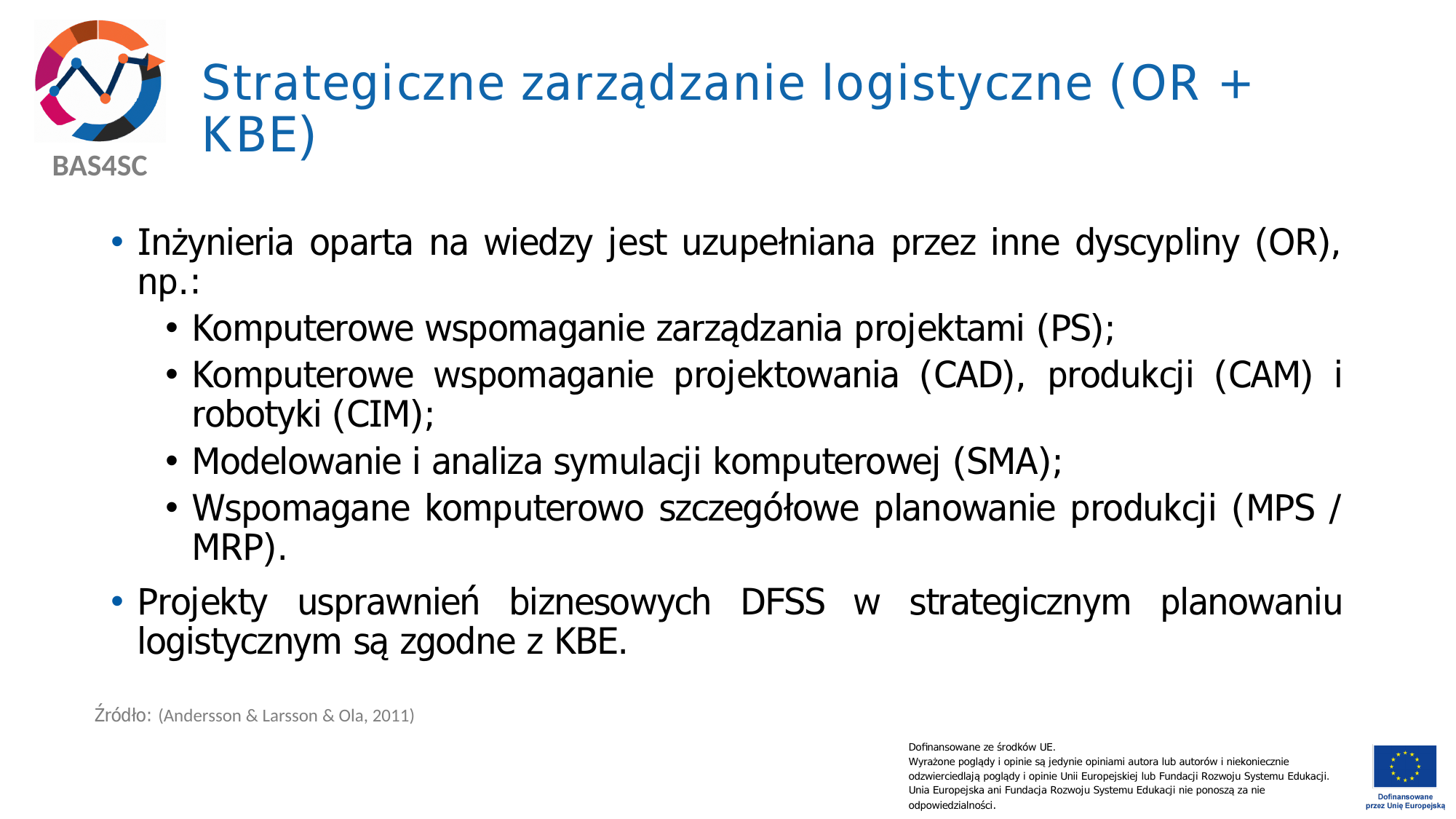

# Strategiczne zarządzanie logistyczne (OR + KBE)
Inżynieria oparta na wiedzy jest uzupełniana przez inne dyscypliny (OR), np.:
Komputerowe wspomaganie zarządzania projektami (PS);
Komputerowe wspomaganie projektowania (CAD), produkcji (CAM) i robotyki (CIM);
Modelowanie i analiza symulacji komputerowej (SMA);
Wspomagane komputerowo szczegółowe planowanie produkcji (MPS / MRP).
Projekty usprawnień biznesowych DFSS w strategicznym planowaniu logistycznym są zgodne z KBE.

Źródło: (Andersson & Larsson & Ola, 2011)